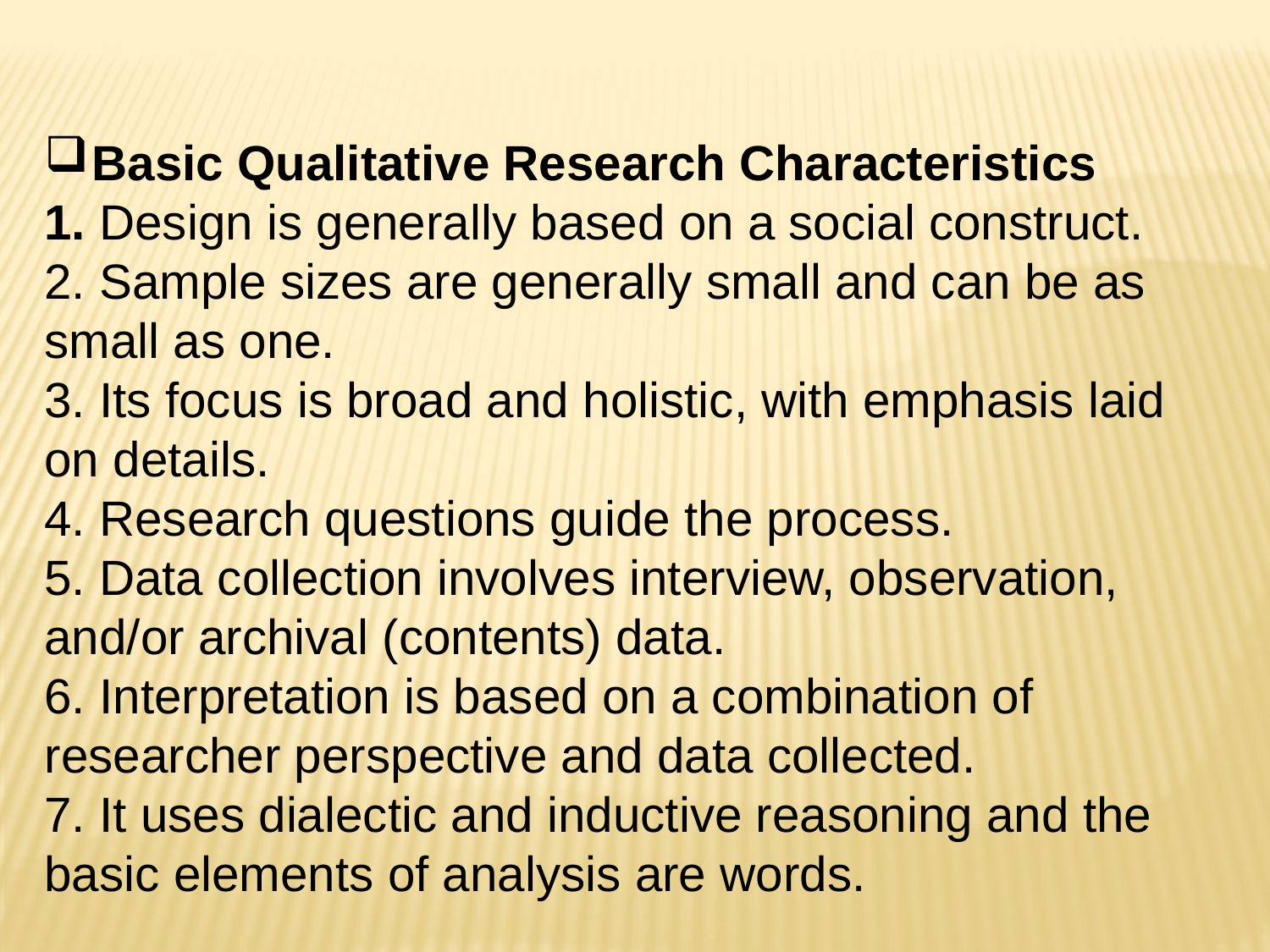

Basic Qualitative Research Characteristics
1. Design is generally based on a social construct.
2. Sample sizes are generally small and can be as small as one.
3. Its focus is broad and holistic, with emphasis laid on details.
4. Research questions guide the process.
5. Data collection involves interview, observation, and/or archival (contents) data.
6. Interpretation is based on a combination of researcher perspective and data collected.
7. It uses dialectic and inductive reasoning and the basic elements of analysis are words.